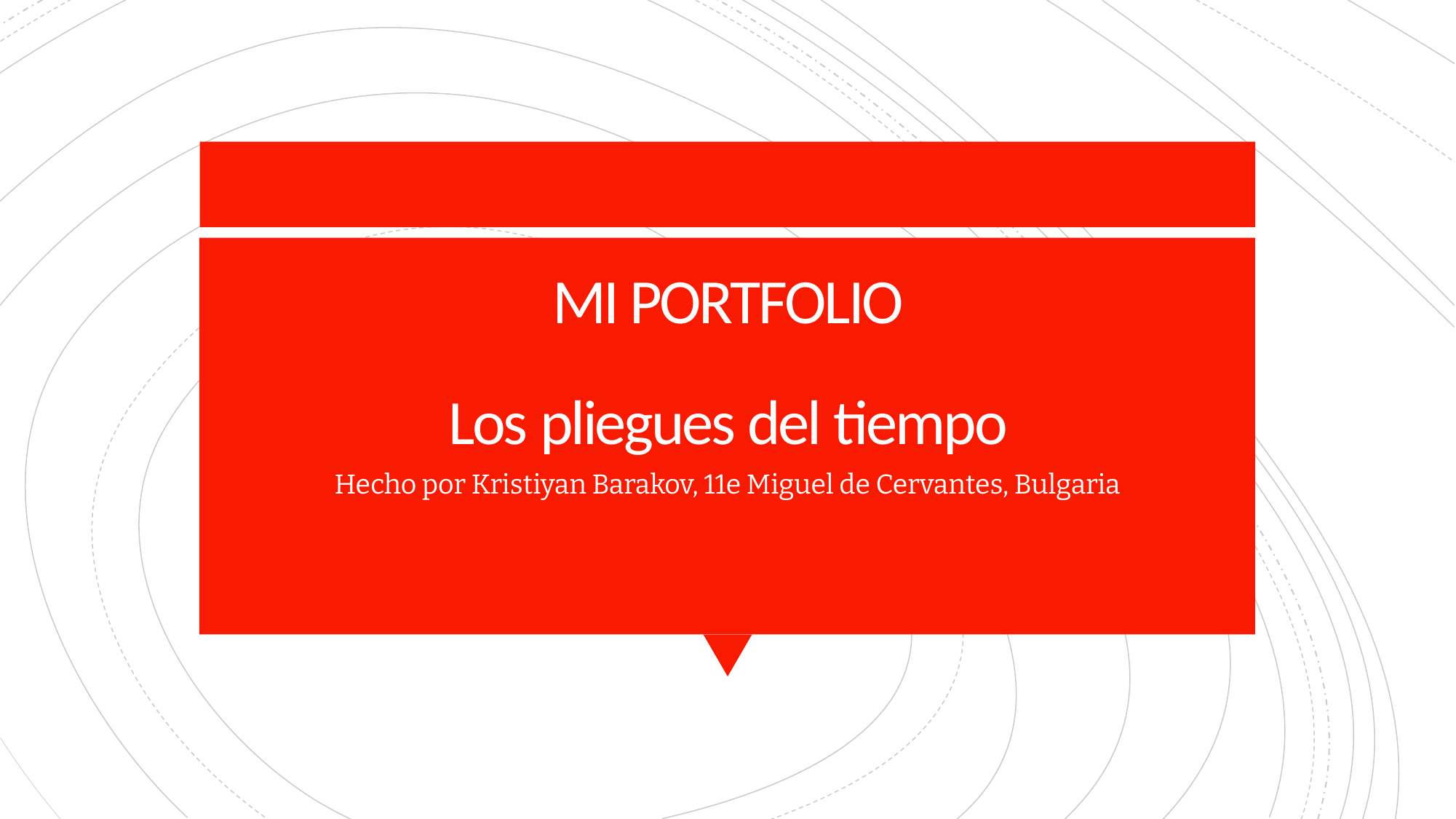

# MI PORTFOLIO Los pliegues del tiempo
Hecho por Kristiyan Barakov, 11e Miguel de Cervantes, Bulgaria